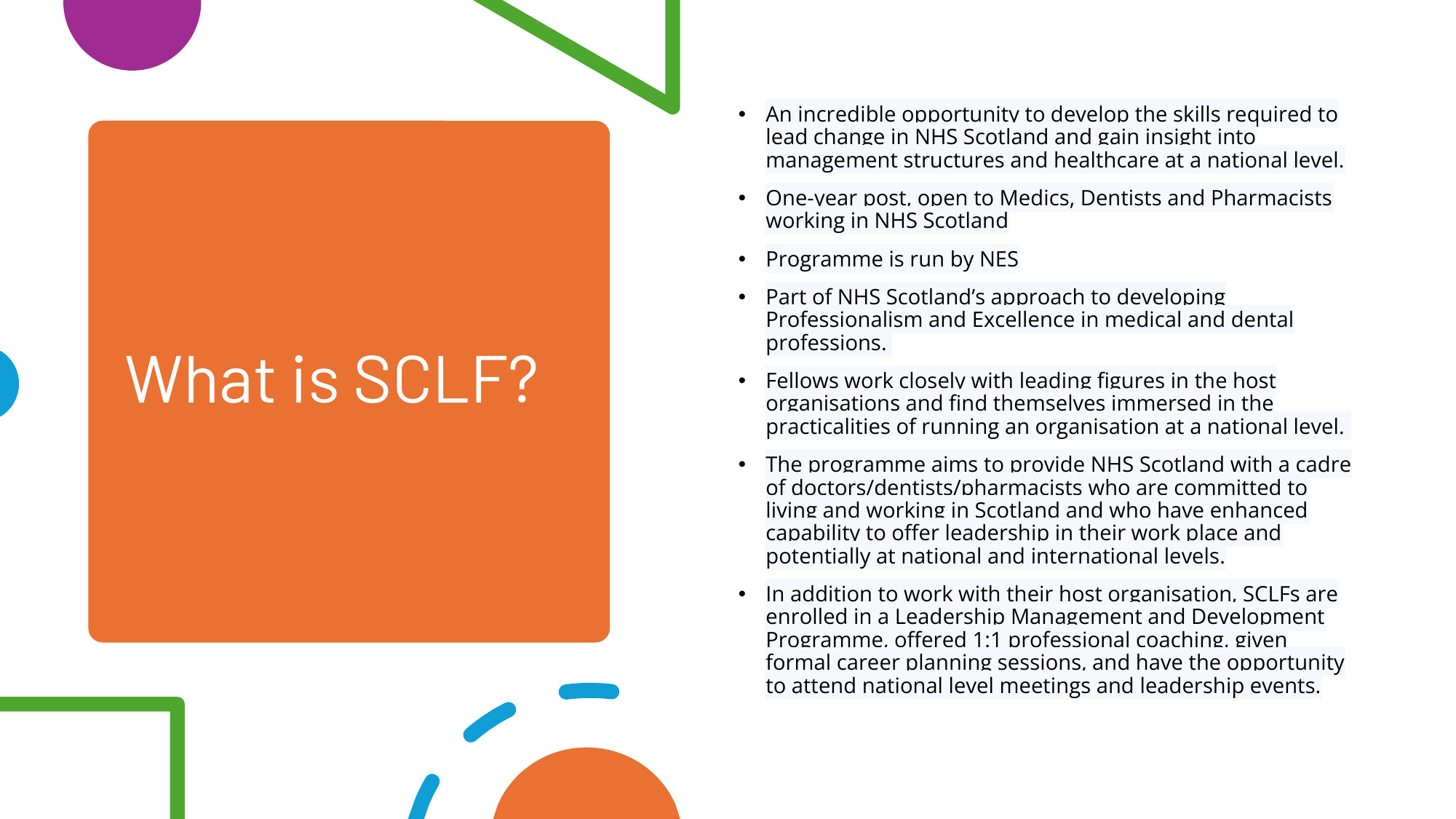

An incredible opportunity to develop the skills required to lead change in NHS Scotland and gain insight into management structures and healthcare at a national level.
One-year post, open to Medics, Dentists and Pharmacists working in NHS Scotland
Programme is run by NES
Part of NHS Scotland’s approach to developing Professionalism and Excellence in medical and dental professions.
Fellows work closely with leading figures in the host organisations and find themselves immersed in the practicalities of running an organisation at a national level.
The programme aims to provide NHS Scotland with a cadre of doctors/dentists/pharmacists who are committed to living and working in Scotland and who have enhanced capability to offer leadership in their work place and potentially at national and international levels.
In addition to work with their host organisation, SCLFs are enrolled in a Leadership Management and Development Programme, offered 1:1 professional coaching, given formal career planning sessions, and have the opportunity to attend national level meetings and leadership events.

# What is SCLF?